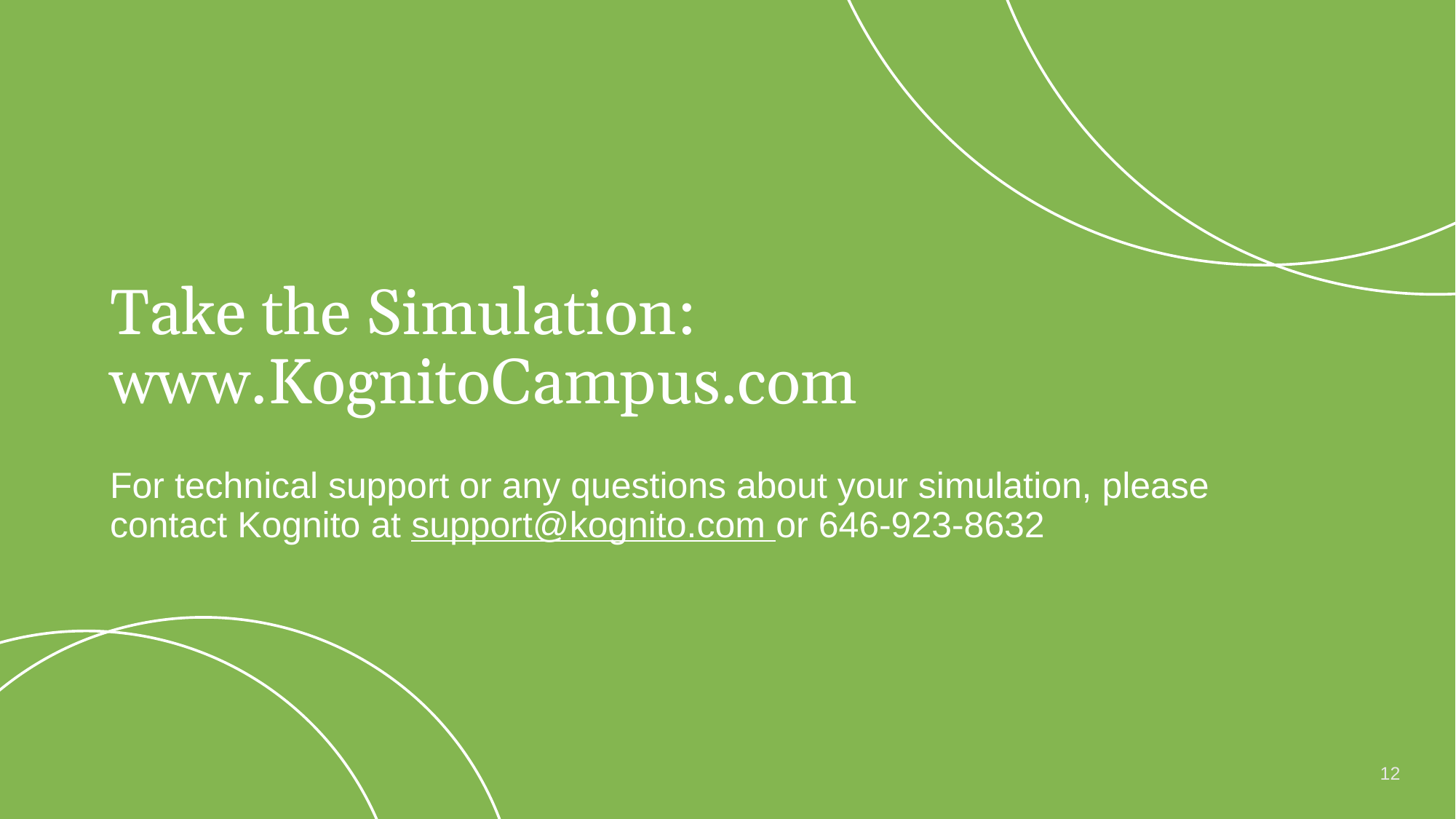

Take the Simulation:
www.KognitoCampus.com
For technical support or any questions about your simulation, please contact Kognito at support@kognito.com or 646-923-8632

12